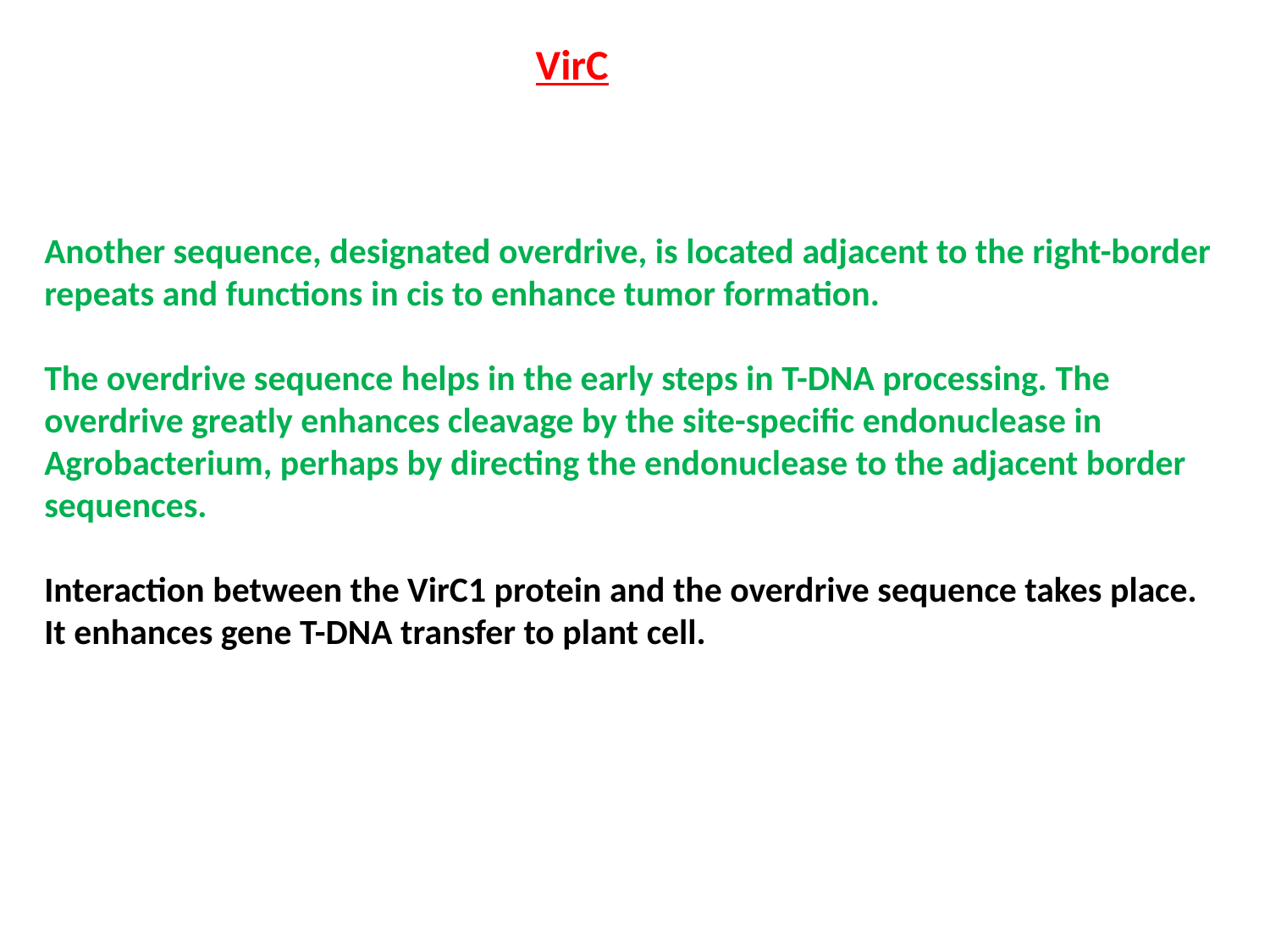

VirC
Another sequence, designated overdrive, is located adjacent to the right-border repeats and functions in cis to enhance tumor formation.

The overdrive sequence helps in the early steps in T-DNA processing. The overdrive greatly enhances cleavage by the site-specific endonuclease in Agrobacterium, perhaps by directing the endonuclease to the adjacent border sequences.

Interaction between the VirC1 protein and the overdrive sequence takes place. It enhances gene T-DNA transfer to plant cell.